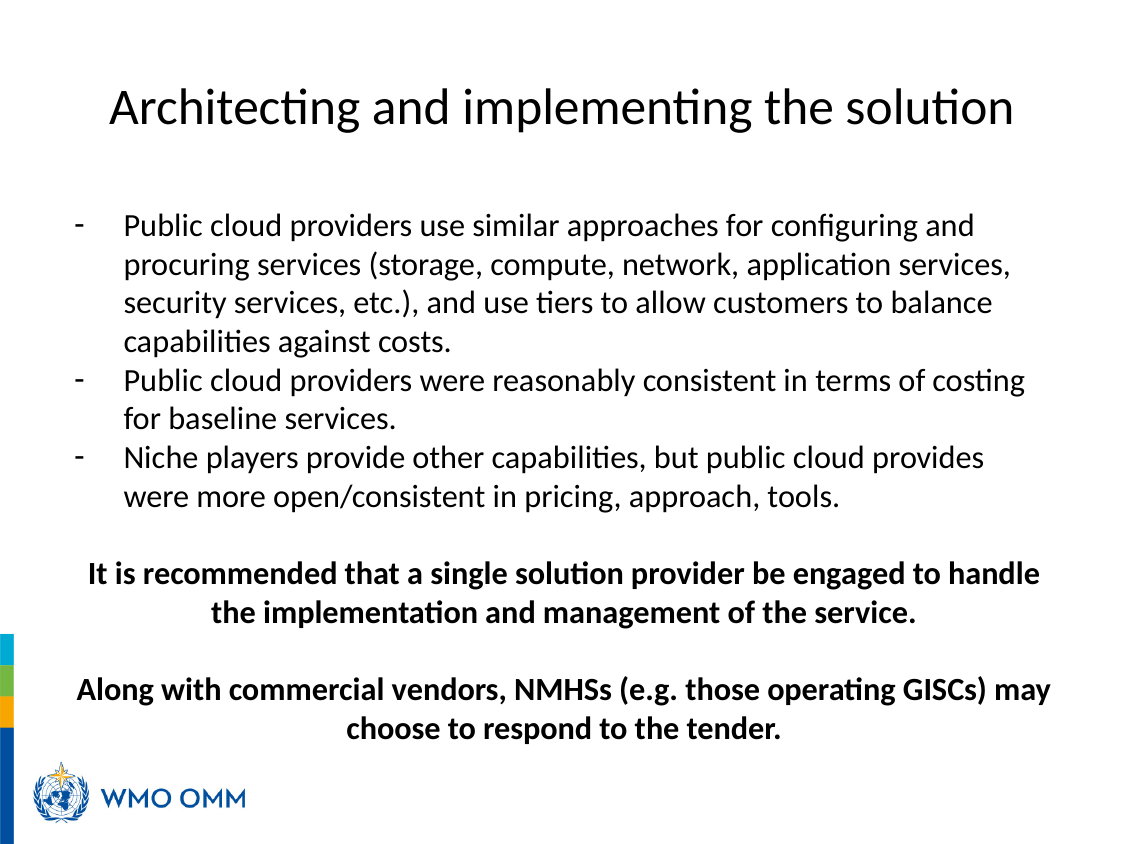

# Architecting and implementing the solution
Public cloud providers use similar approaches for configuring and procuring services (storage, compute, network, application services, security services, etc.), and use tiers to allow customers to balance capabilities against costs.
Public cloud providers were reasonably consistent in terms of costing for baseline services.
Niche players provide other capabilities, but public cloud provides were more open/consistent in pricing, approach, tools.

It is recommended that a single solution provider be engaged to handle the implementation and management of the service.

Along with commercial vendors, NMHSs (e.g. those operating GISCs) may choose to respond to the tender.